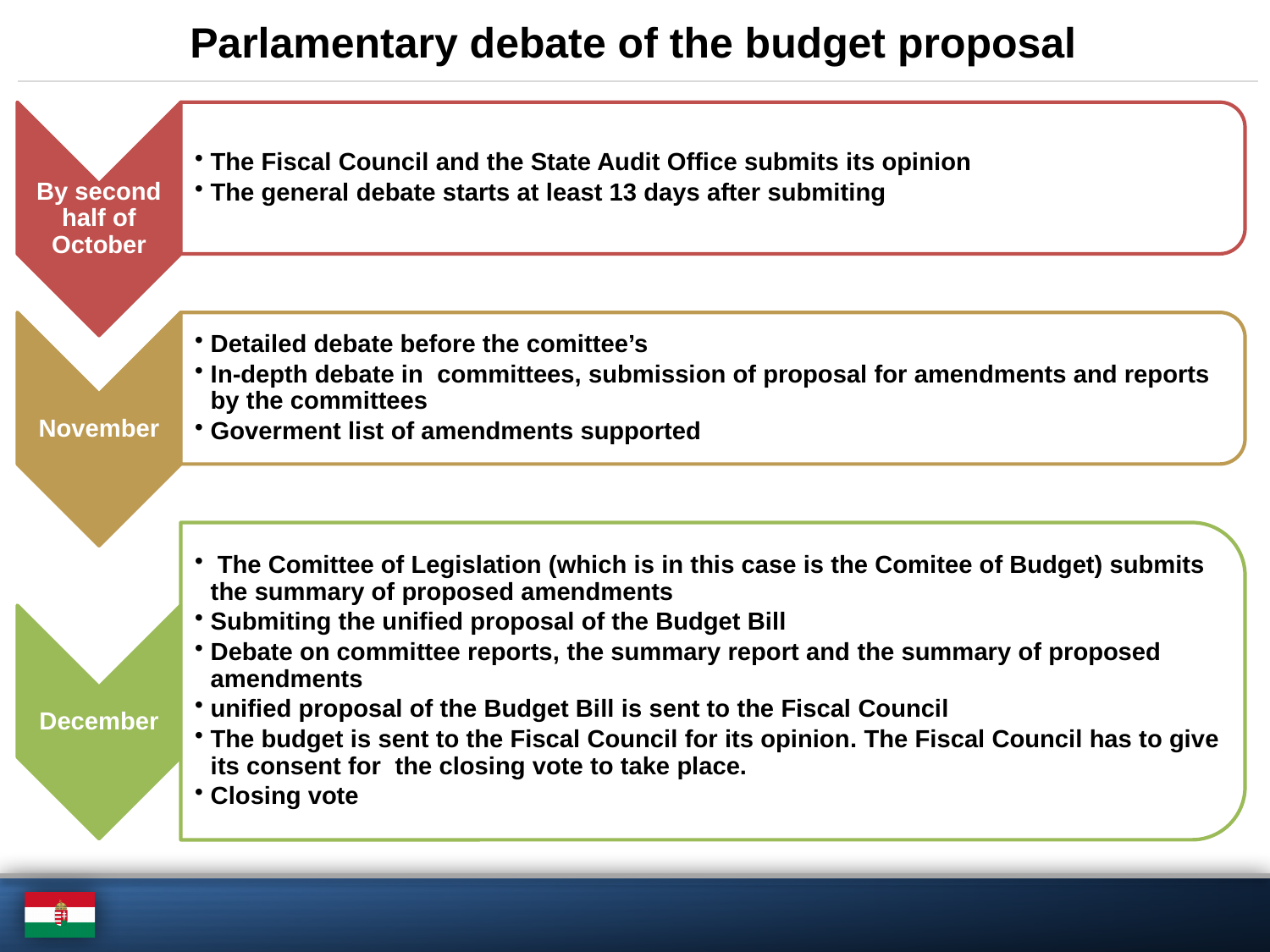

# Parlamentary debate of the budget proposal
By second half of October
The Fiscal Council and the State Audit Office submits its opinion
The general debate starts at least 13 days after submiting
November
Detailed debate before the comittee’s
In-depth debate in  committees, submission of proposal for amendments and reports by the committees
Goverment list of amendments supported
December
 The Comittee of Legislation (which is in this case is the Comitee of Budget) submits the summary of proposed amendments
Submiting the unified proposal of the Budget Bill
Debate on committee reports, the summary report and the summary of proposed amendments
unified proposal of the Budget Bill is sent to the Fiscal Council
The budget is sent to the Fiscal Council for its opinion. The Fiscal Council has to give its consent for  the closing vote to take place.
Closing vote